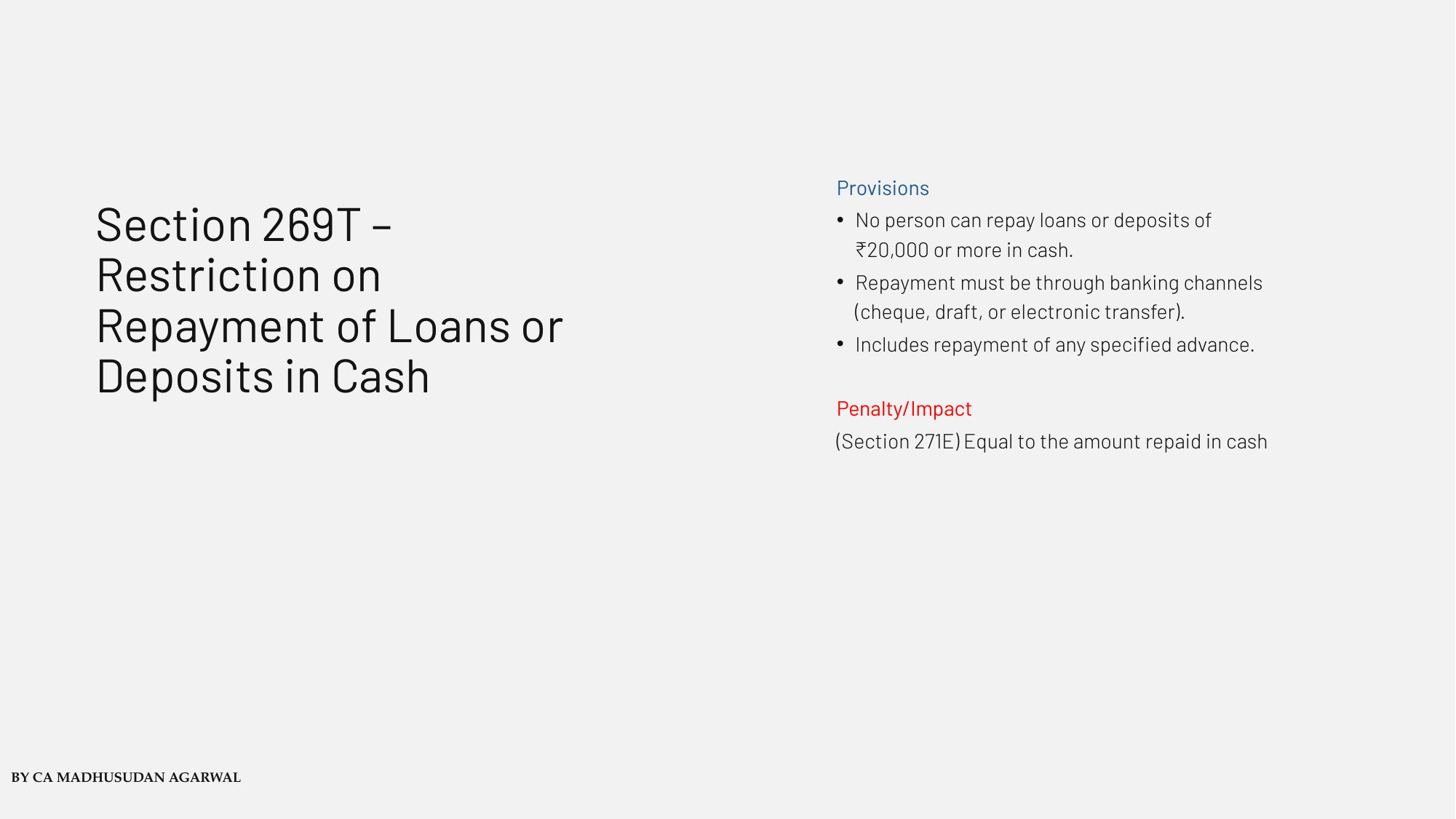

Section 269T – Restriction on Repayment of Loans or Deposits in Cash
Provisions
No person can repay loans or deposits of ₹20,000 or more in cash.
Repayment must be through banking channels (cheque, draft, or electronic transfer).
Includes repayment of any specified advance.

Penalty/Impact
(Section 271E) Equal to the amount repaid in cash

BY CA MADHUSUDAN AGARWAL